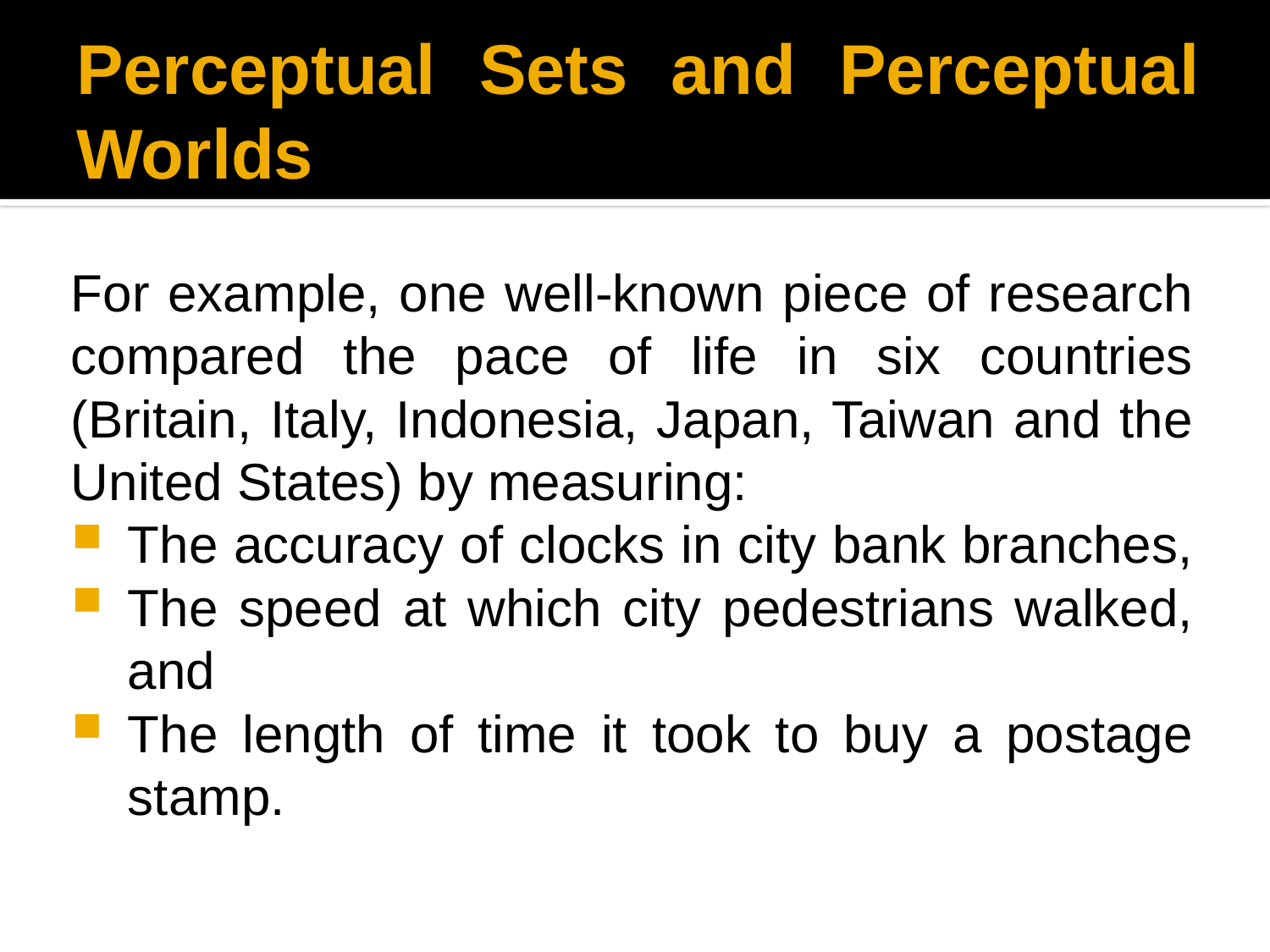

# Perceptual Sets and Perceptual Worlds
For example, one well-known piece of research compared the pace of life in six countries (Britain, Italy, Indonesia, Japan, Taiwan and the United States) by measuring:
The accuracy of clocks in city bank branches,
The speed at which city pedestrians walked, and
The length of time it took to buy a postage stamp.